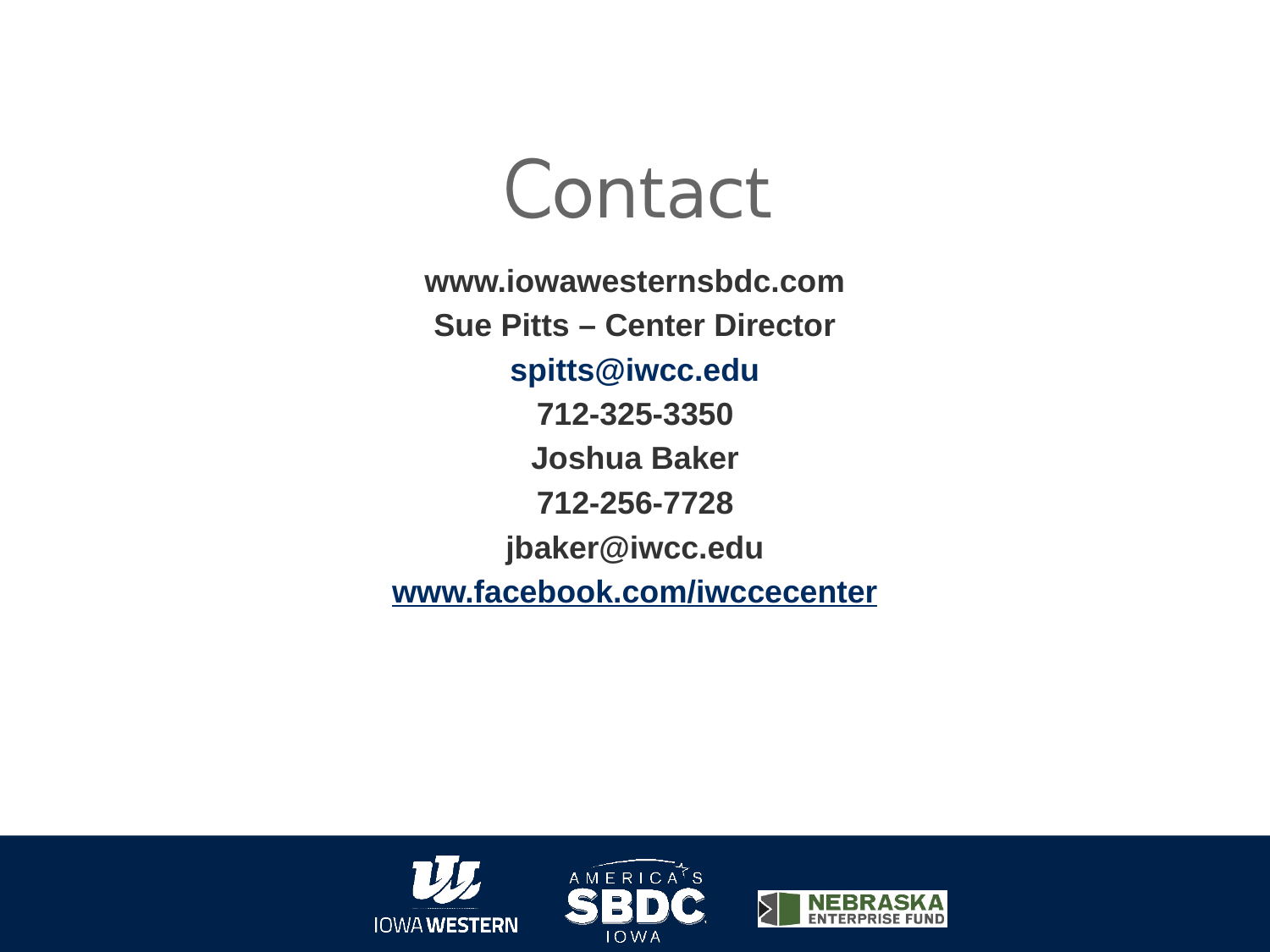

# Contact
www.iowawesternsbdc.com
Sue Pitts – Center Director
spitts@iwcc.edu
712-325-3350
Joshua Baker
712-256-7728
jbaker@iwcc.edu
www.facebook.com/iwccecenter